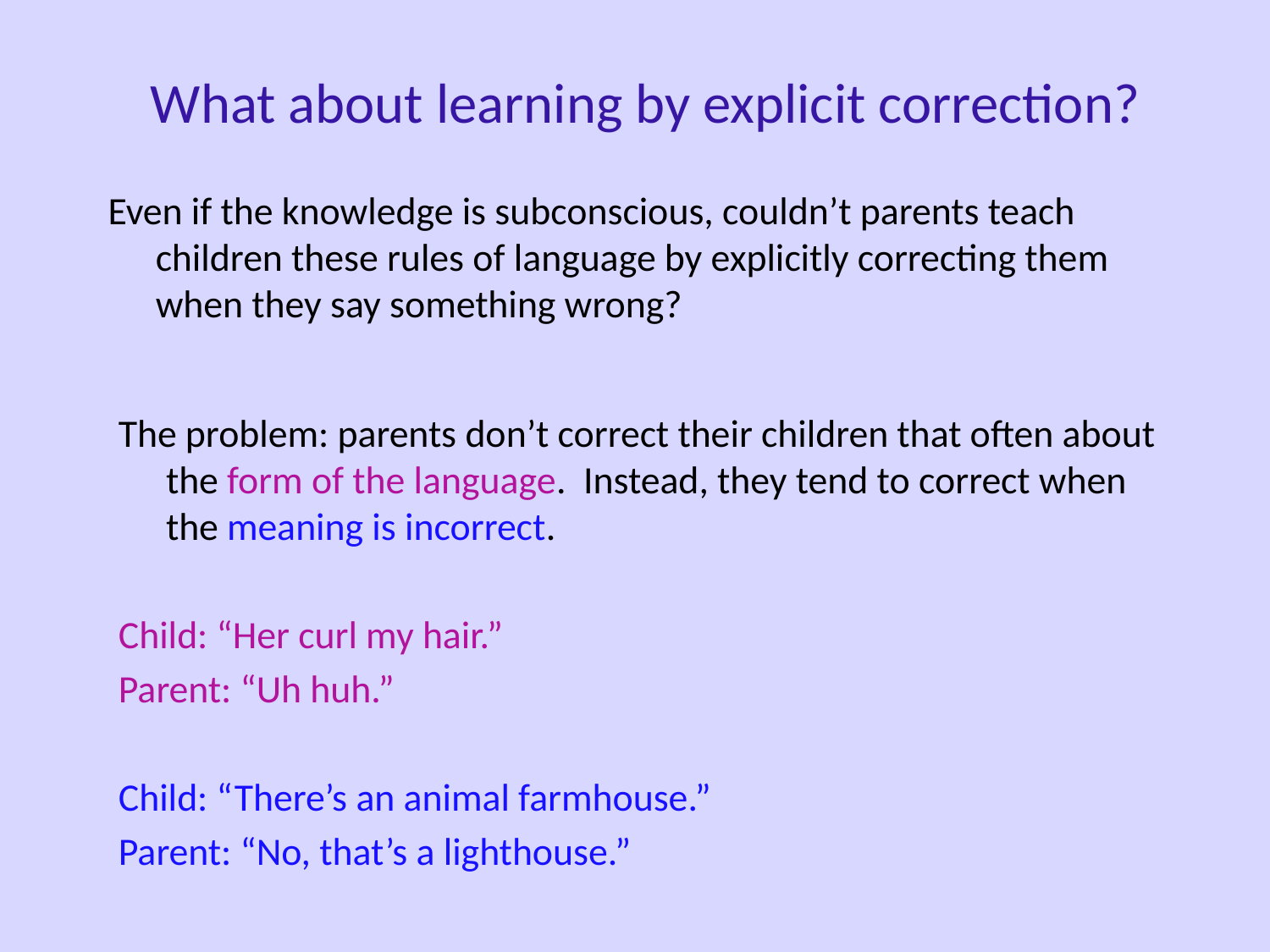

# What about learning by explicit correction?
Even if the knowledge is subconscious, couldn’t parents teach children these rules of language by explicitly correcting them when they say something wrong?
The problem: parents don’t correct their children that often about the form of the language.  Instead, they tend to correct when the meaning is incorrect.

Child: “Her curl my hair.”
Parent: “Uh huh.”

Child: “There’s an animal farmhouse.”
Parent: “No, that’s a lighthouse.”